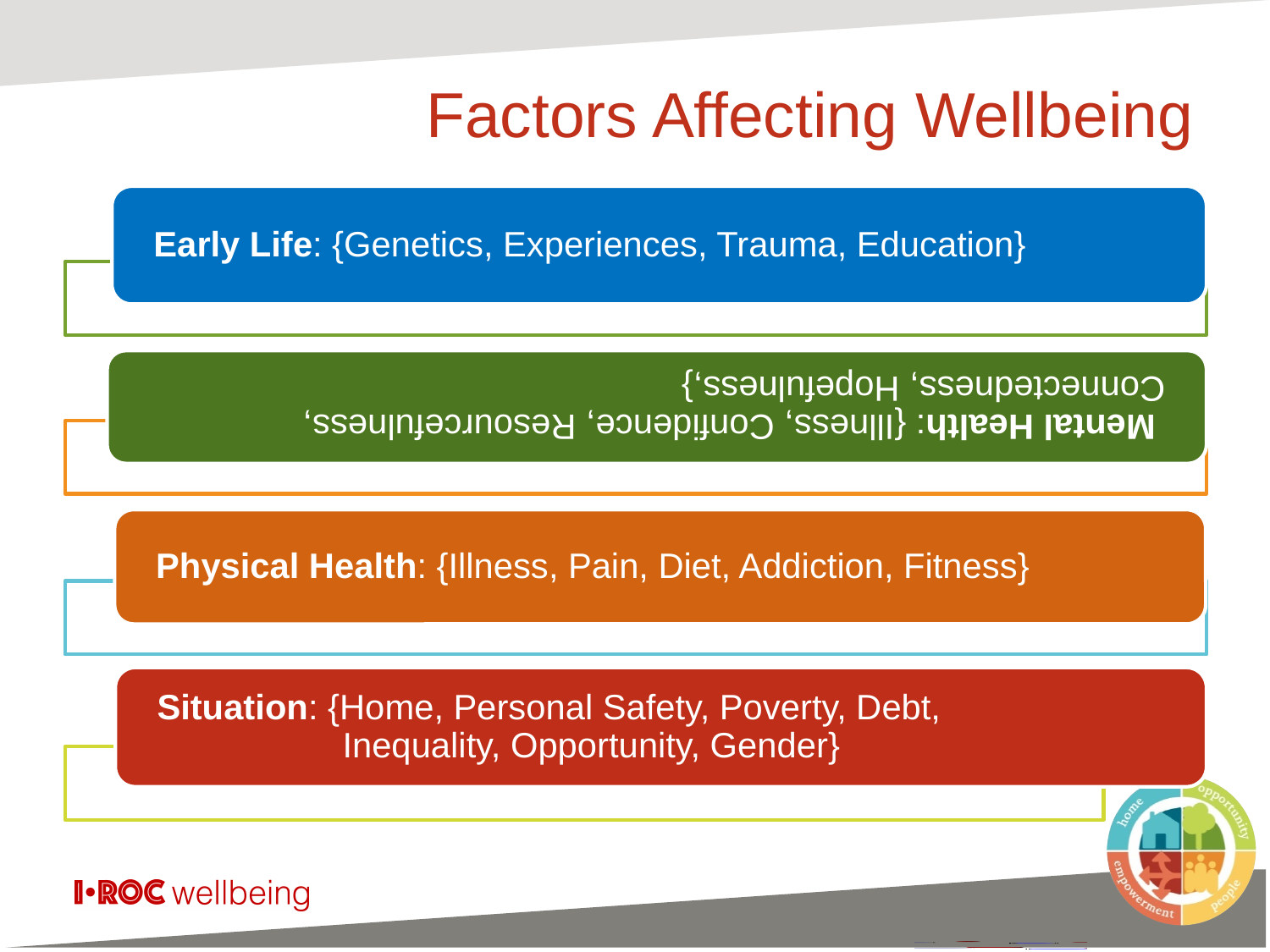

# Factors Affecting Wellbeing
Early Life: {Genetics, Experiences, Trauma, Education}
 Mental Health: {Illness, Confidence, Resourcefulness, 		 Connectedness, Hopefulness,}
Physical Health: {Illness, Pain, Diet, Addiction, Fitness}
Situation: {Home, Personal Safety, Poverty, Debt, 		      Inequality, Opportunity, Gender}